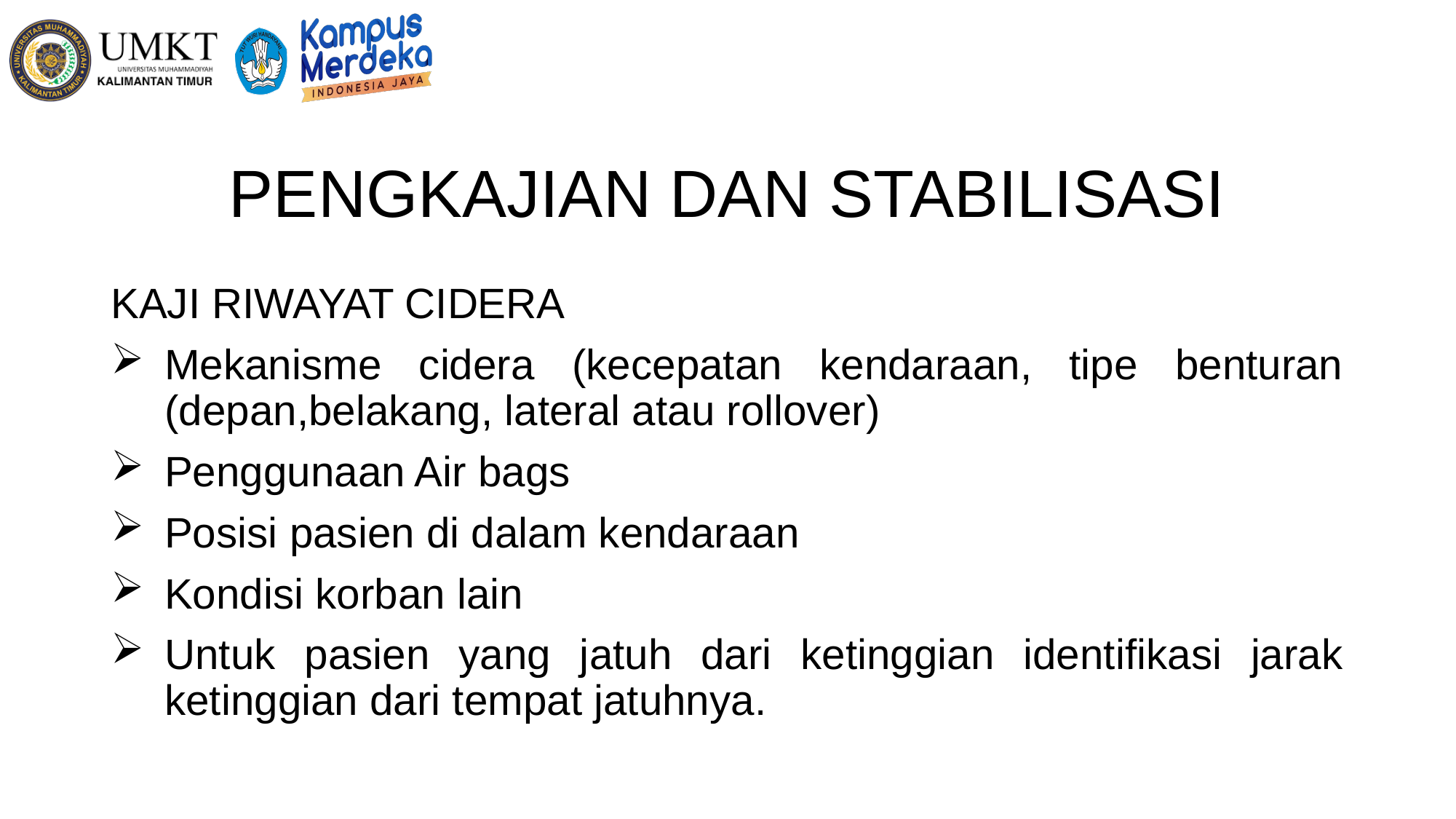

# PENGKAJIAN DAN STABILISASI
KAJI RIWAYAT CIDERA
Mekanisme cidera (kecepatan kendaraan, tipe benturan (depan,belakang, lateral atau rollover)
Penggunaan Air bags
Posisi pasien di dalam kendaraan
Kondisi korban lain
Untuk pasien yang jatuh dari ketinggian identifikasi jarak ketinggian dari tempat jatuhnya.